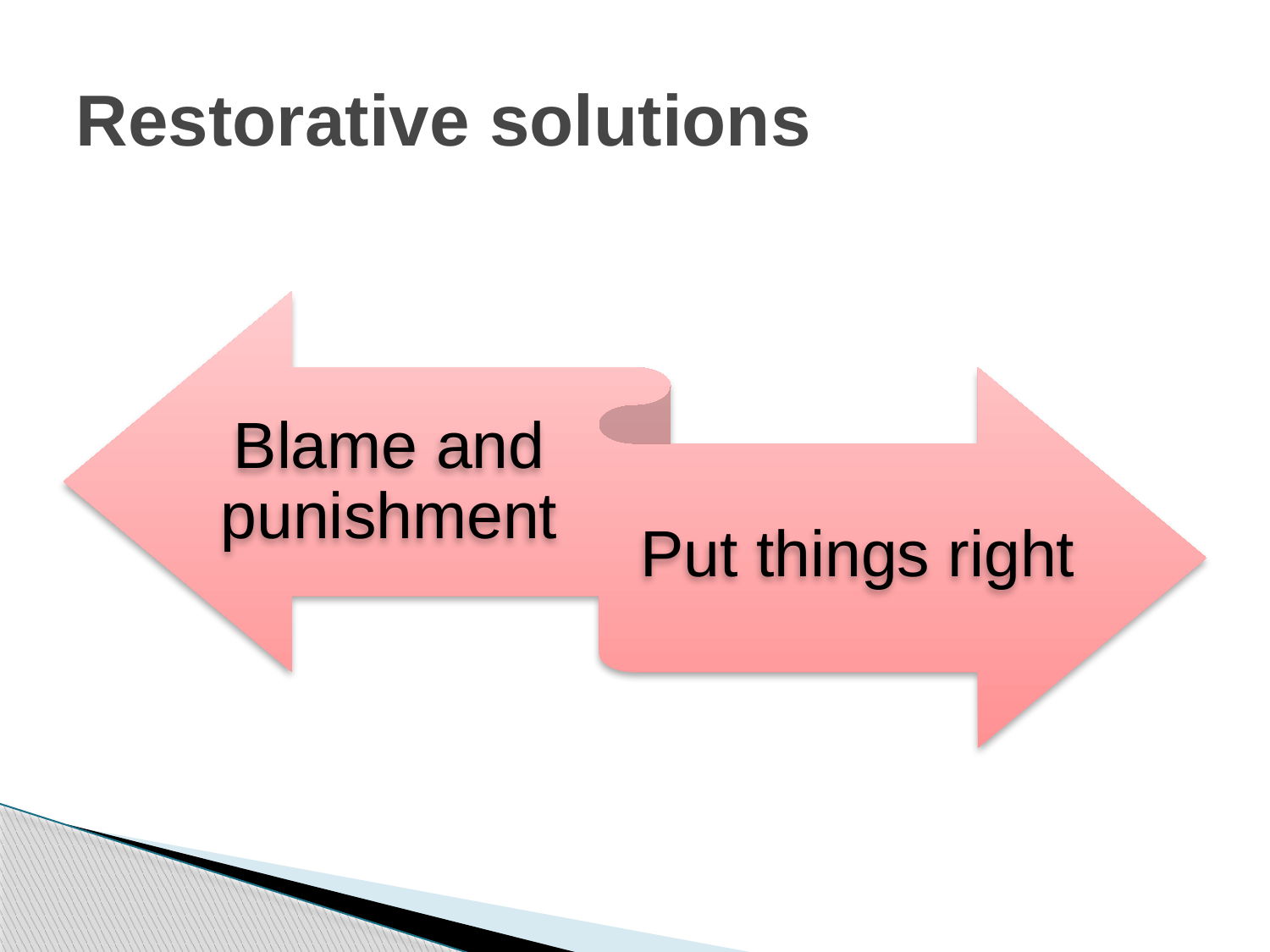

# Restorative solutions
Blame and punishment
Put things right